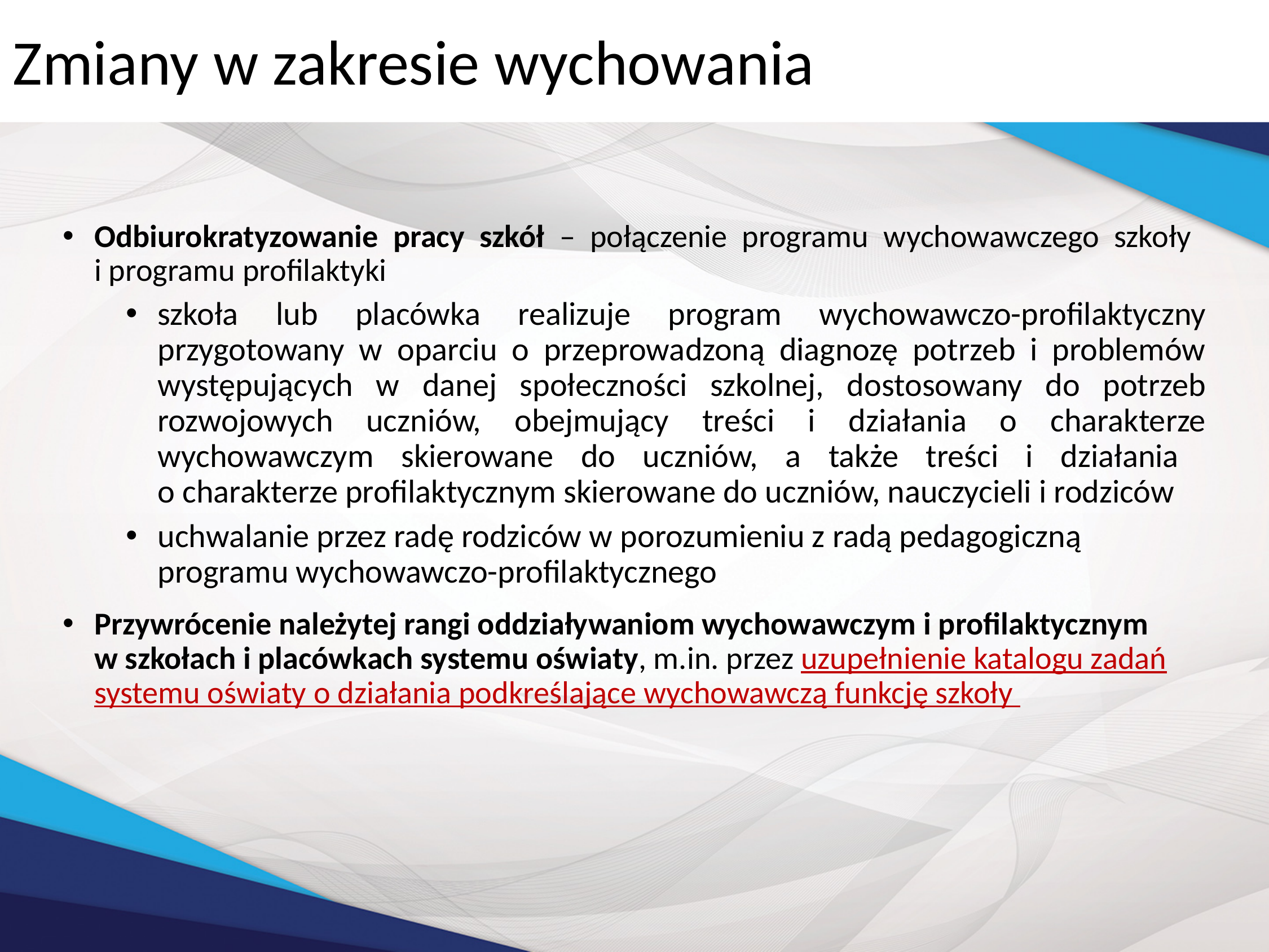

Zmiany w zakresie wychowania
Odbiurokratyzowanie pracy szkół – połączenie programu wychowawczego szkoły
i programu profilaktyki
szkoła lub placówka realizuje program wychowawczo-profilaktyczny przygotowany w oparciu o przeprowadzoną diagnozę potrzeb i problemów występujących w danej społeczności szkolnej, dostosowany do potrzeb rozwojowych uczniów, obejmujący treści i działania o charakterze wychowawczym skierowane do uczniów, a także treści i działania
o charakterze profilaktycznym skierowane do uczniów, nauczycieli i rodziców
uchwalanie przez radę rodziców w porozumieniu z radą pedagogiczną programu wychowawczo-profilaktycznego
Przywrócenie należytej rangi oddziaływaniom wychowawczym i profilaktycznym
w szkołach i placówkach systemu oświaty, m.in. przez uzupełnienie katalogu zadań systemu oświaty o działania podkreślające wychowawczą funkcję szkoły